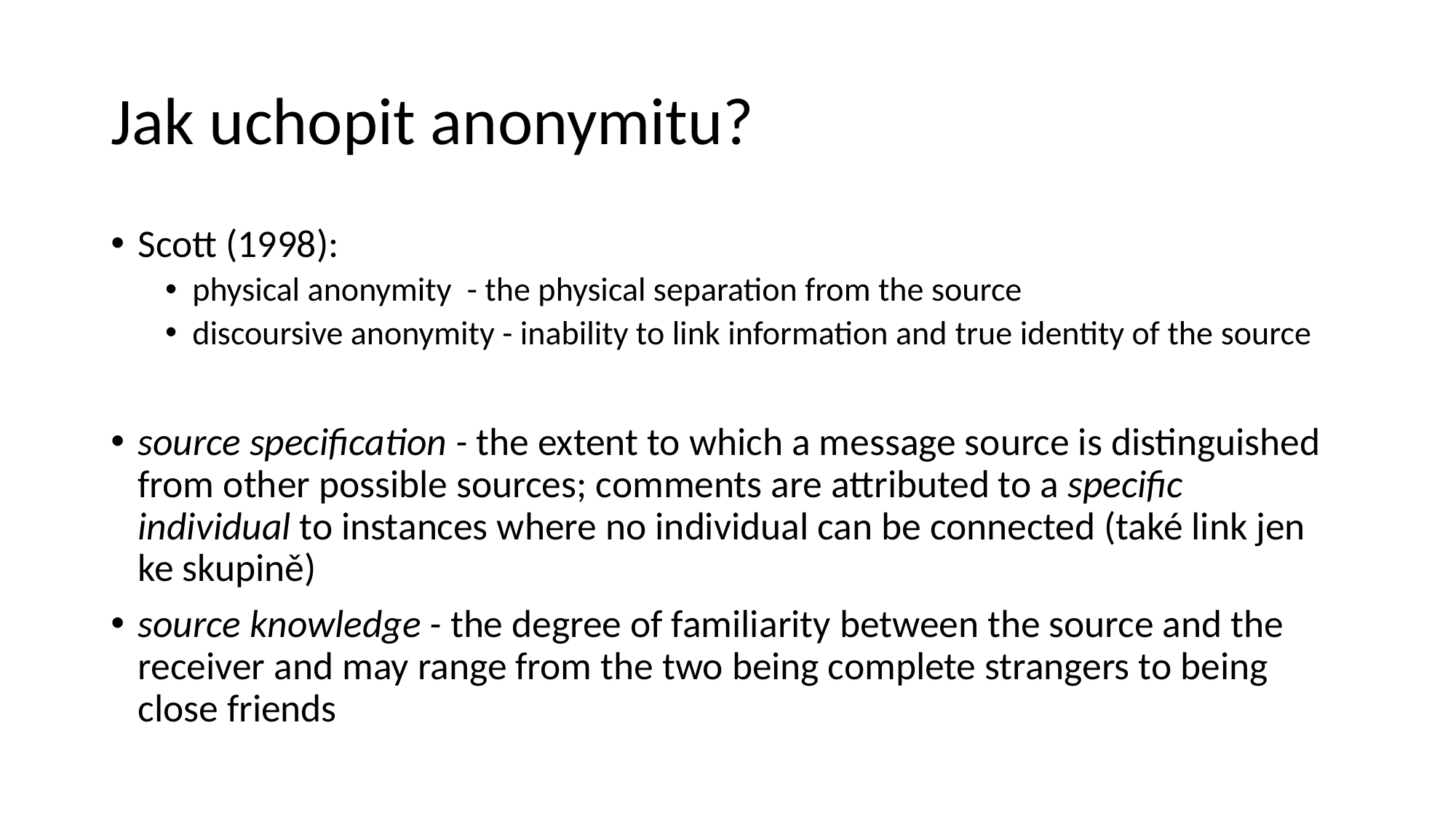

# Jak uchopit anonymitu?
Scott (1998):
physical anonymity  - the physical separation from the source
discoursive anonymity - inability to link information and true identity of the source

source specification - the extent to which a message source is distinguished from other possible sources; comments are attributed to a specific individual to instances where no individual can be connected (také link jen ke skupině)
source knowledge - the degree of familiarity between the source and the receiver and may range from the two being complete strangers to being close friends